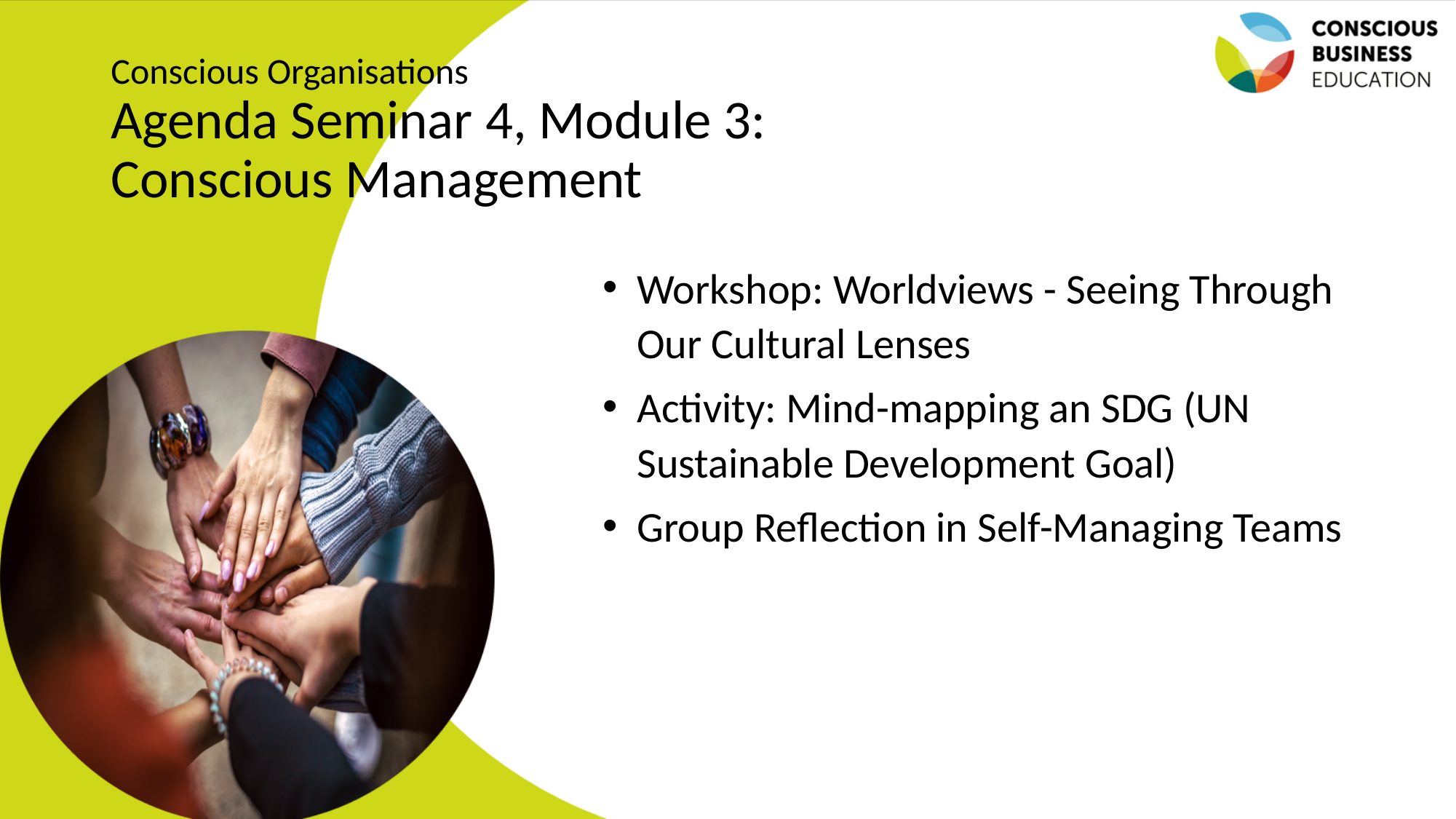

# Conscious Organisations Agenda Seminar 4, Module 3: Conscious Management
Workshop: Worldviews - Seeing Through Our Cultural Lenses
Activity: Mind-mapping an SDG (UN Sustainable Development Goal)
Group Reflection in Self-Managing Teams